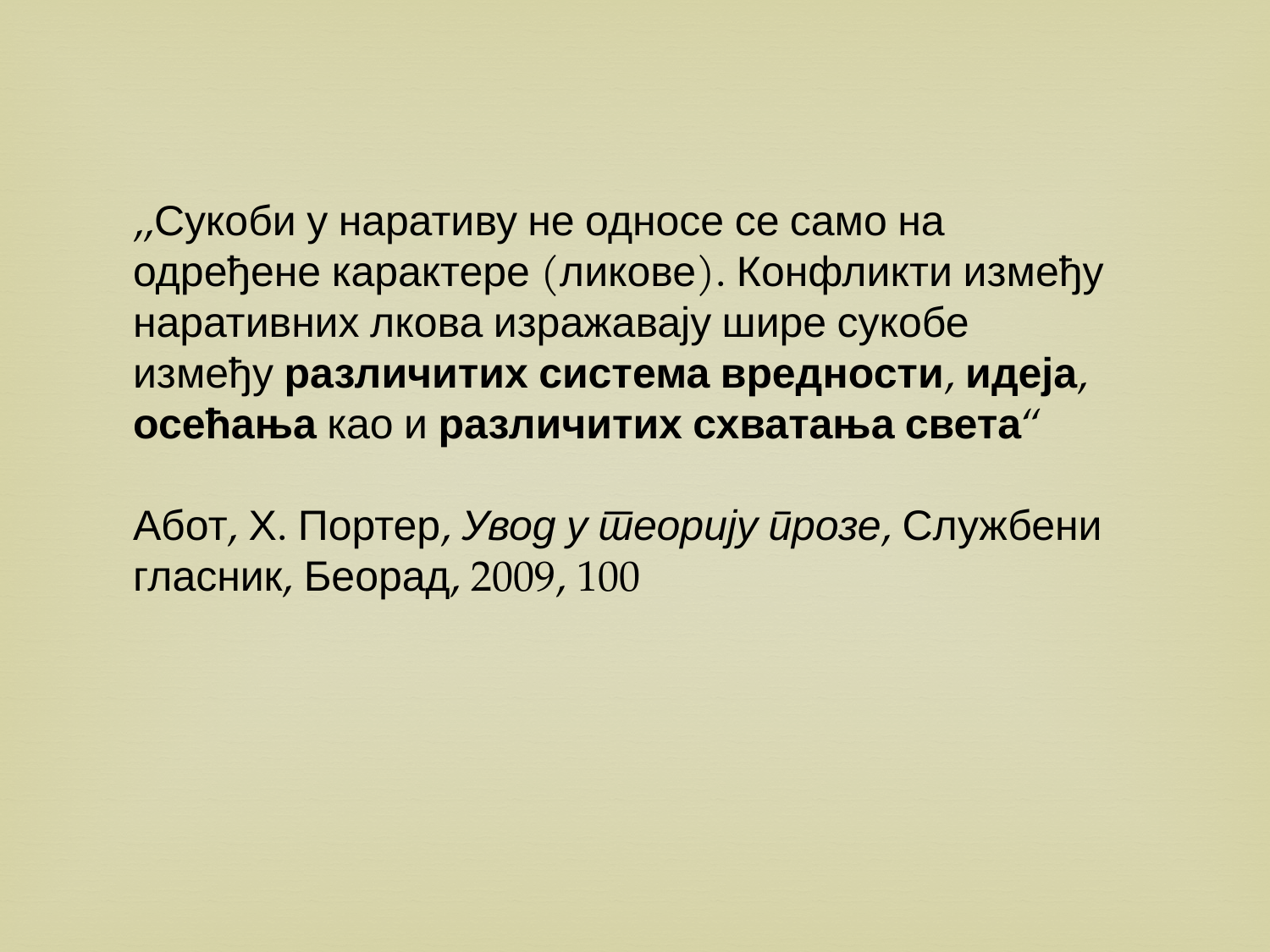

,,Сукоби у наративу не односе се само на одређене карактере (ликове). Конфликти између наративних лкова изражавају шире сукобе између различитих система вредности, идеја, осећања као и различитих схватања света“

Абот, Х. Портер, Увод у теорију прозе, Службени гласник, Беорад, 2009, 100